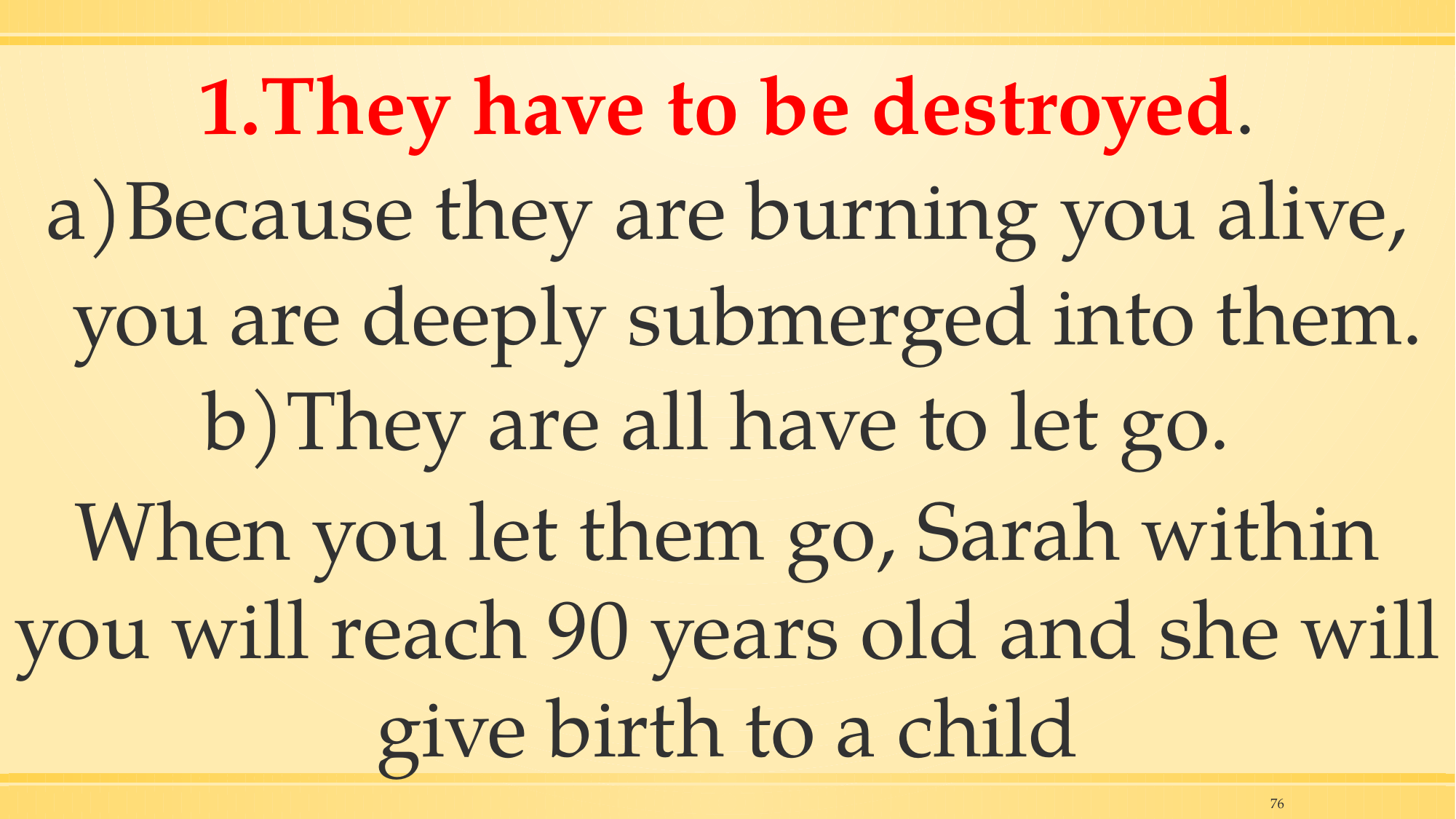

They have to be destroyed.
Because they are burning you alive, you are deeply submerged into them.
They are all have to let go.
When you let them go, Sarah within you will reach 90 years old and she will give birth to a child
76